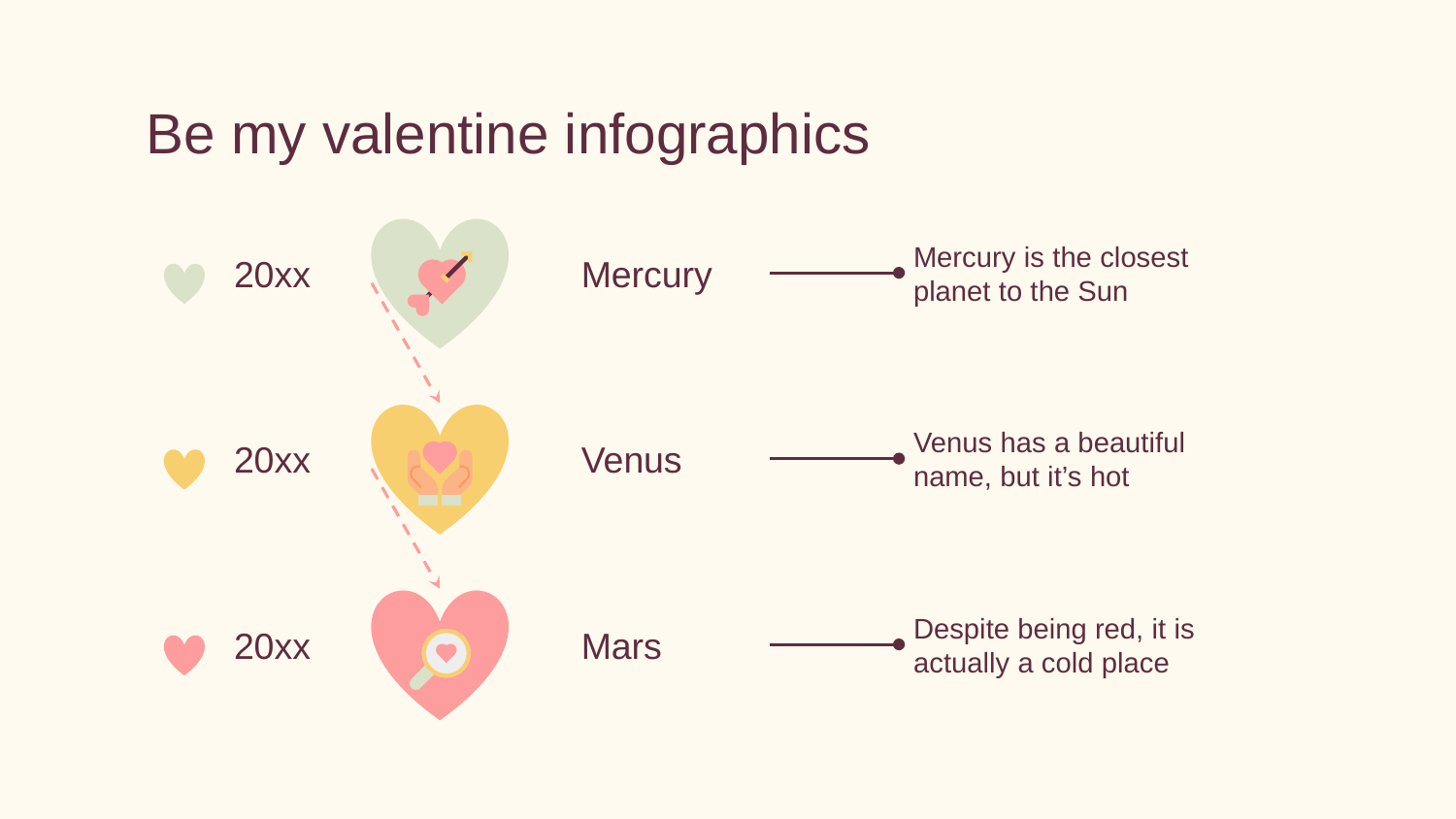

# Be my valentine infographics

Mercury is the closest planet to the Sun
20xx
Mercury

Venus has a beautiful name, but it’s hot
Venus
20xx

Despite being red, it is actually a cold place
20xx
Mars